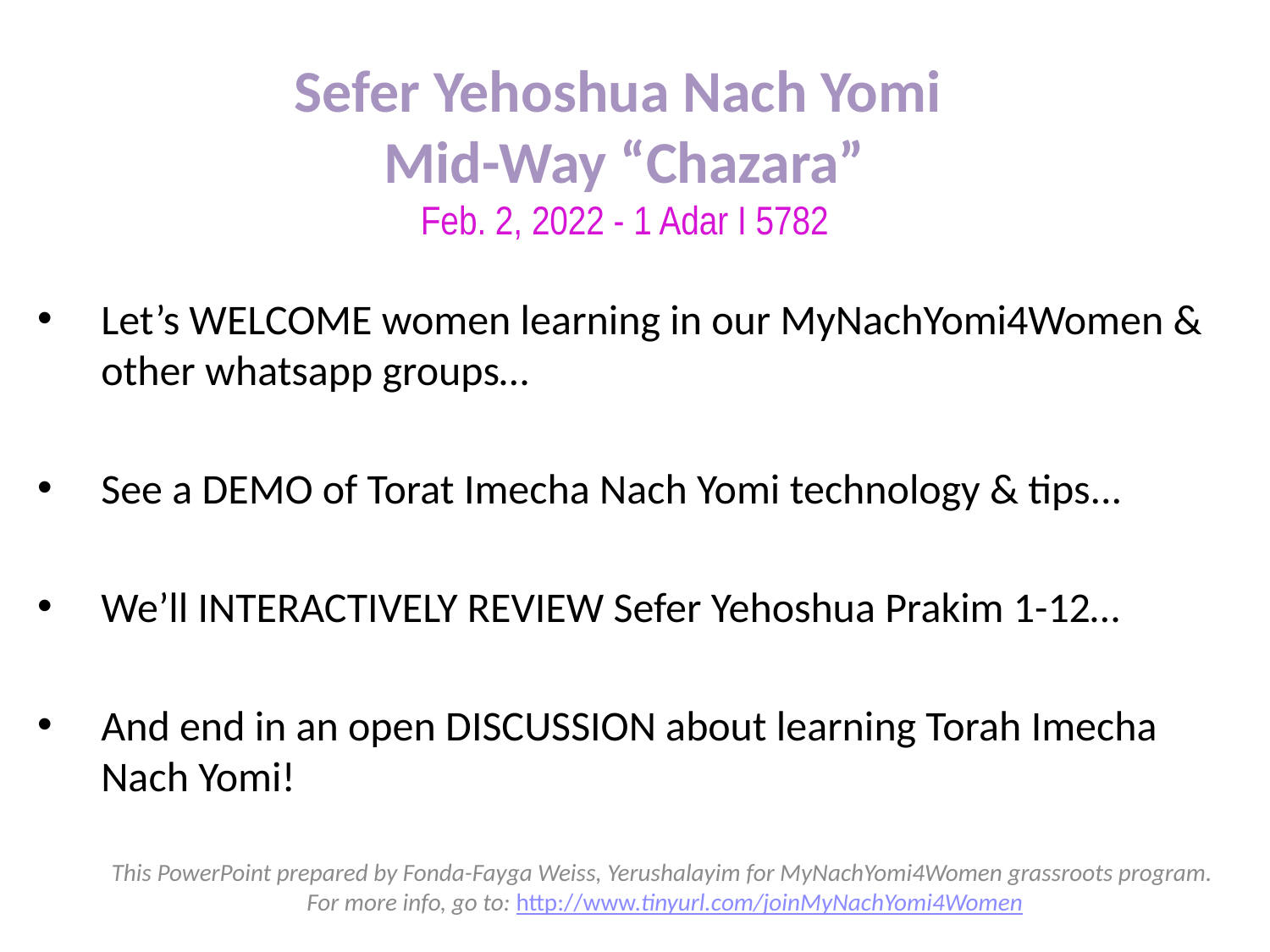

# Sefer Yehoshua Nach Yomi Mid-Way “Chazara” Feb. 2, 2022 - 1 Adar I 5782
Let’s WELCOME women learning in our MyNachYomi4Women & other whatsapp groups…

See a DEMO of Torat Imecha Nach Yomi technology & tips...

We’ll INTERACTIVELY REVIEW Sefer Yehoshua Prakim 1-12…

And end in an open DISCUSSION about learning Torah Imecha Nach Yomi!

This PowerPoint prepared by Fonda-Fayga Weiss, Yerushalayim for MyNachYomi4Women grassroots program.
For more info, go to: http://www.tinyurl.com/joinMyNachYomi4Women